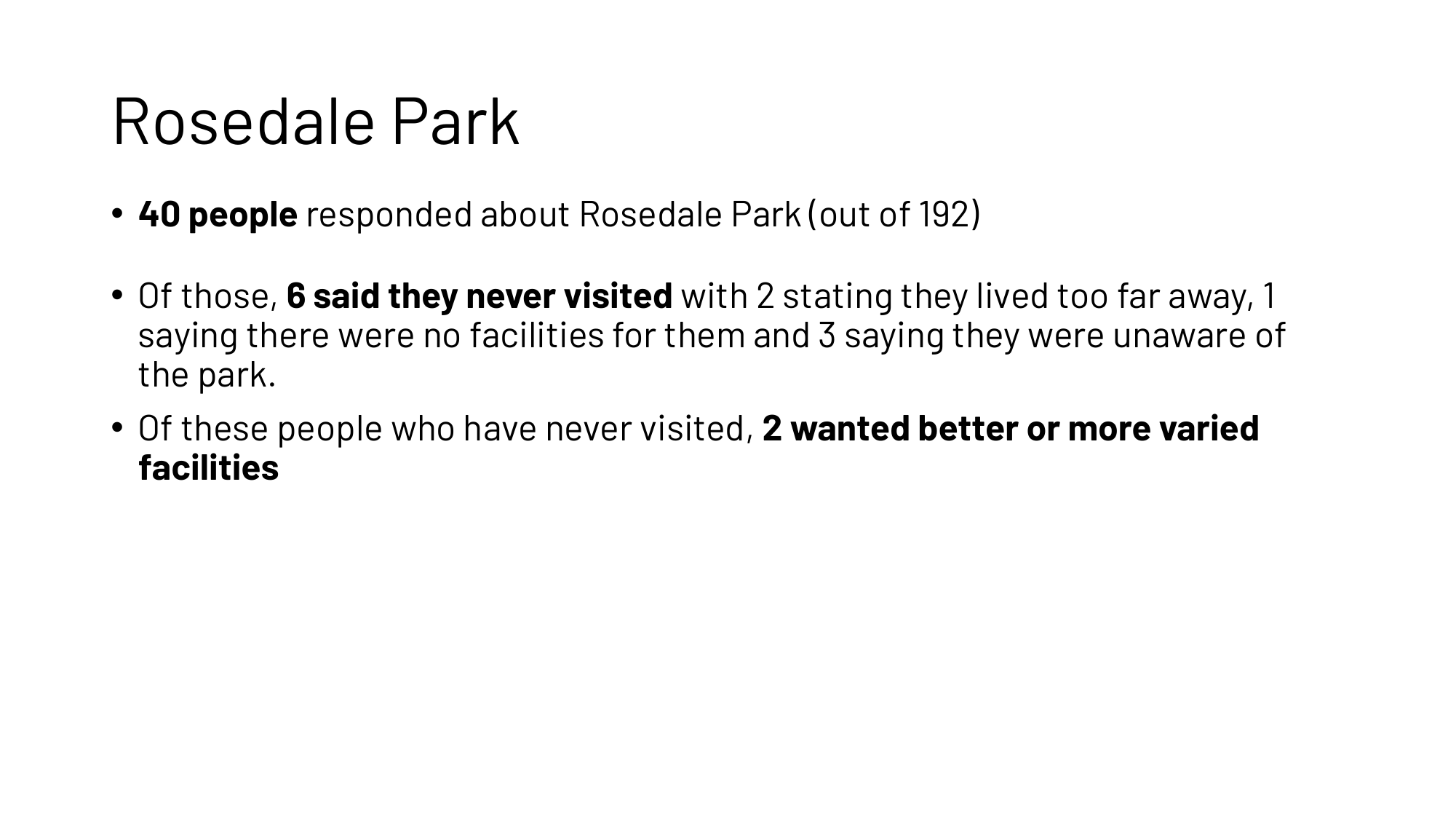

# Rosedale Park
40 people responded about Rosedale Park (out of 192)

Of those, 6 said they never visited with 2 stating they lived too far away, 1 saying there were no facilities for them and 3 saying they were unaware of the park.
Of these people who have never visited, 2 wanted better or more varied facilities